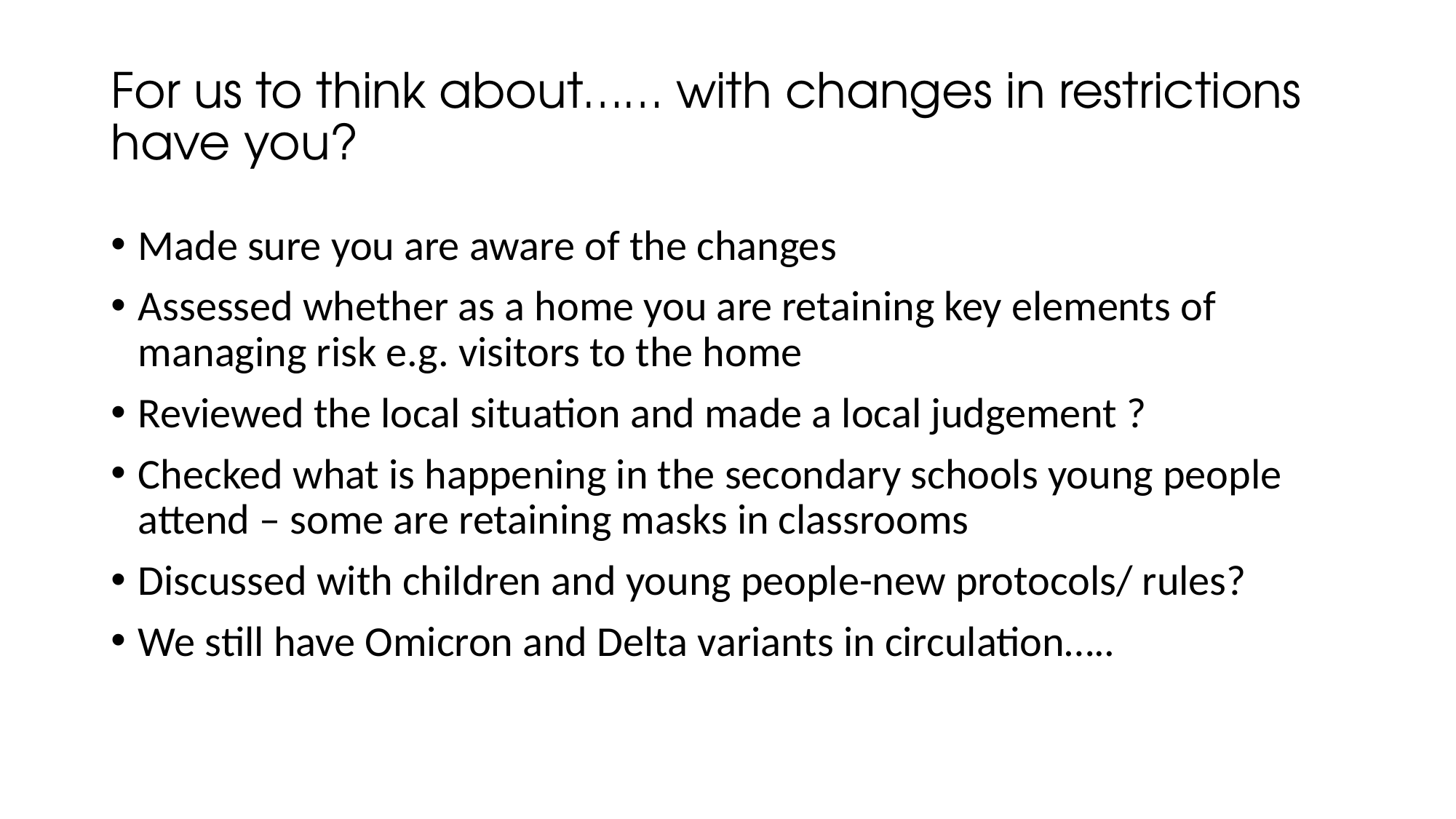

# For us to think about…… with changes in restrictions have you?
Made sure you are aware of the changes
Assessed whether as a home you are retaining key elements of managing risk e.g. visitors to the home
Reviewed the local situation and made a local judgement ?
Checked what is happening in the secondary schools young people attend – some are retaining masks in classrooms
Discussed with children and young people-new protocols/ rules?
We still have Omicron and Delta variants in circulation…..